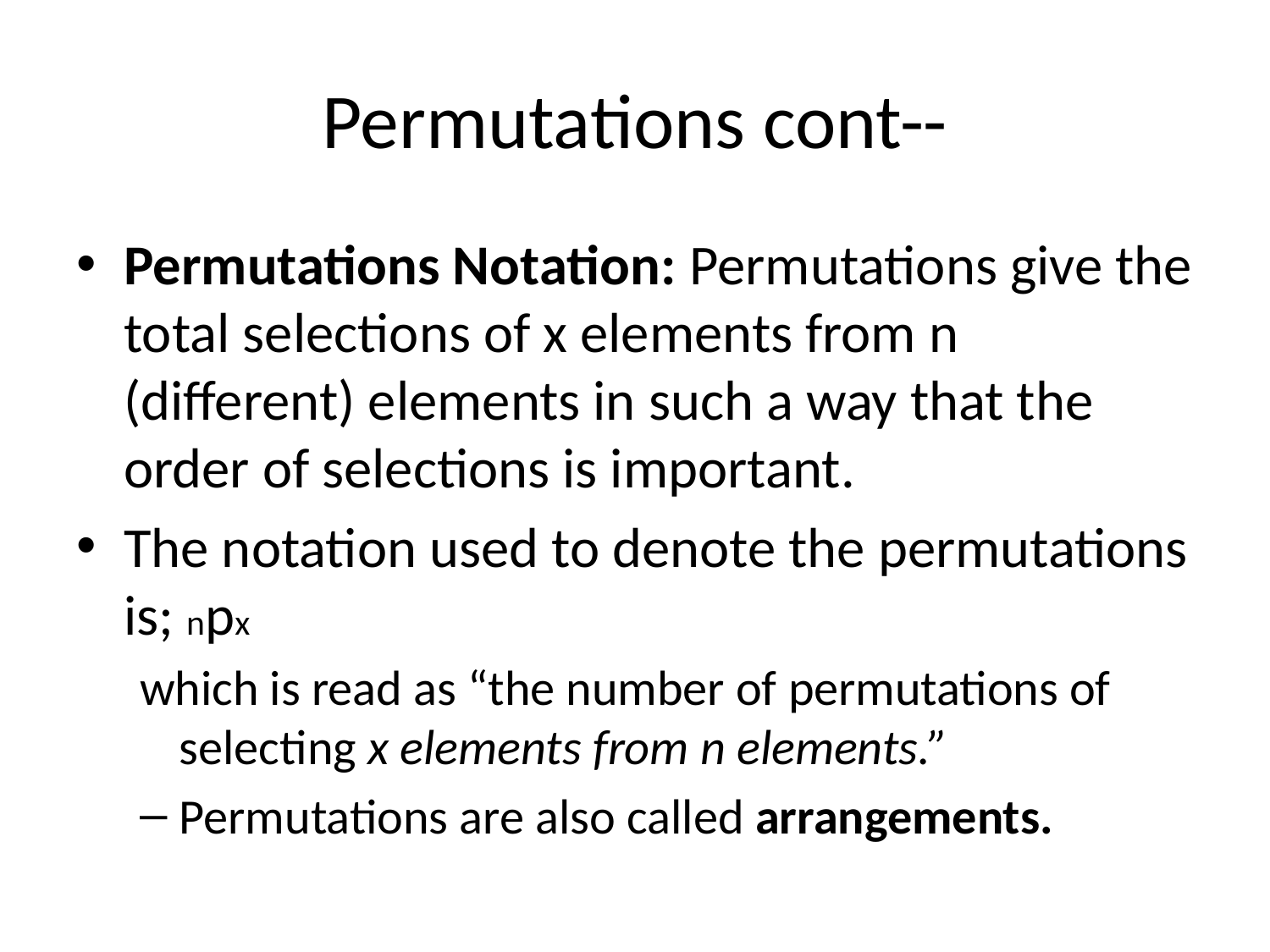

# Permutations cont--
Permutations Notation: Permutations give the total selections of x elements from n (different) elements in such a way that the order of selections is important.
The notation used to denote the permutations is; npx
which is read as “the number of permutations of selecting x elements from n elements.”
Permutations are also called arrangements.